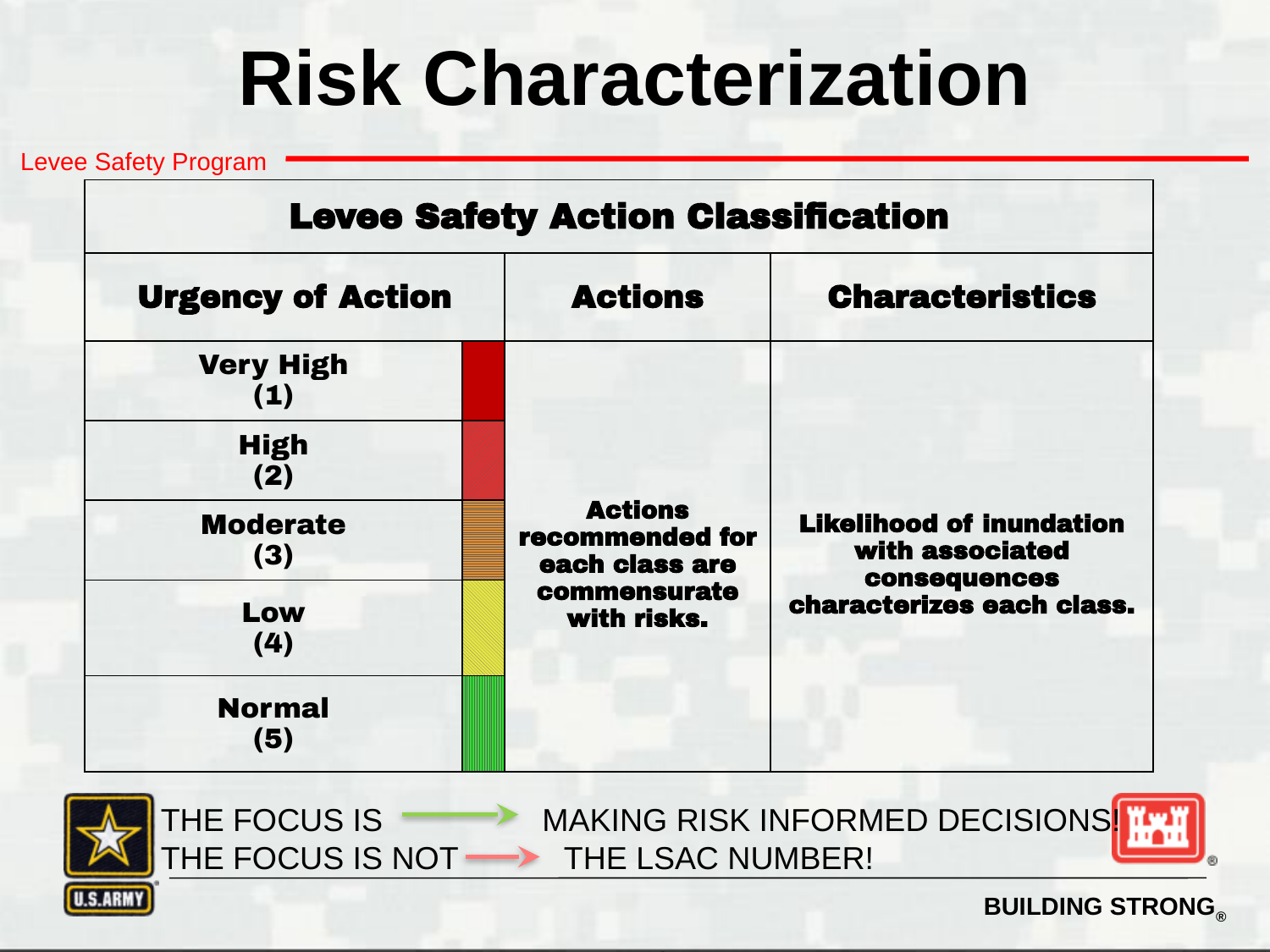

# Risk Characterization
| Levee Safety Action Classification |  |  |  |
| --- | --- | --- | --- |
| Urgency of Action |  | Actions | Characteristics |
| Very High (1) |  | Actions recommended for each class are commensurate with risks. | Likelihood of inundation with associated consequences characterizes each class. |
| High (2) |  |  |  |
| Moderate (3) |  |  |  |
| Low (4) |  |  |  |
| Normal (5) |  |  |  |
THE FOCUS IS                  MAKING RISK INFORMED DECISIONS!
THE FOCUS IS NOT            THE LSAC NUMBER!
18